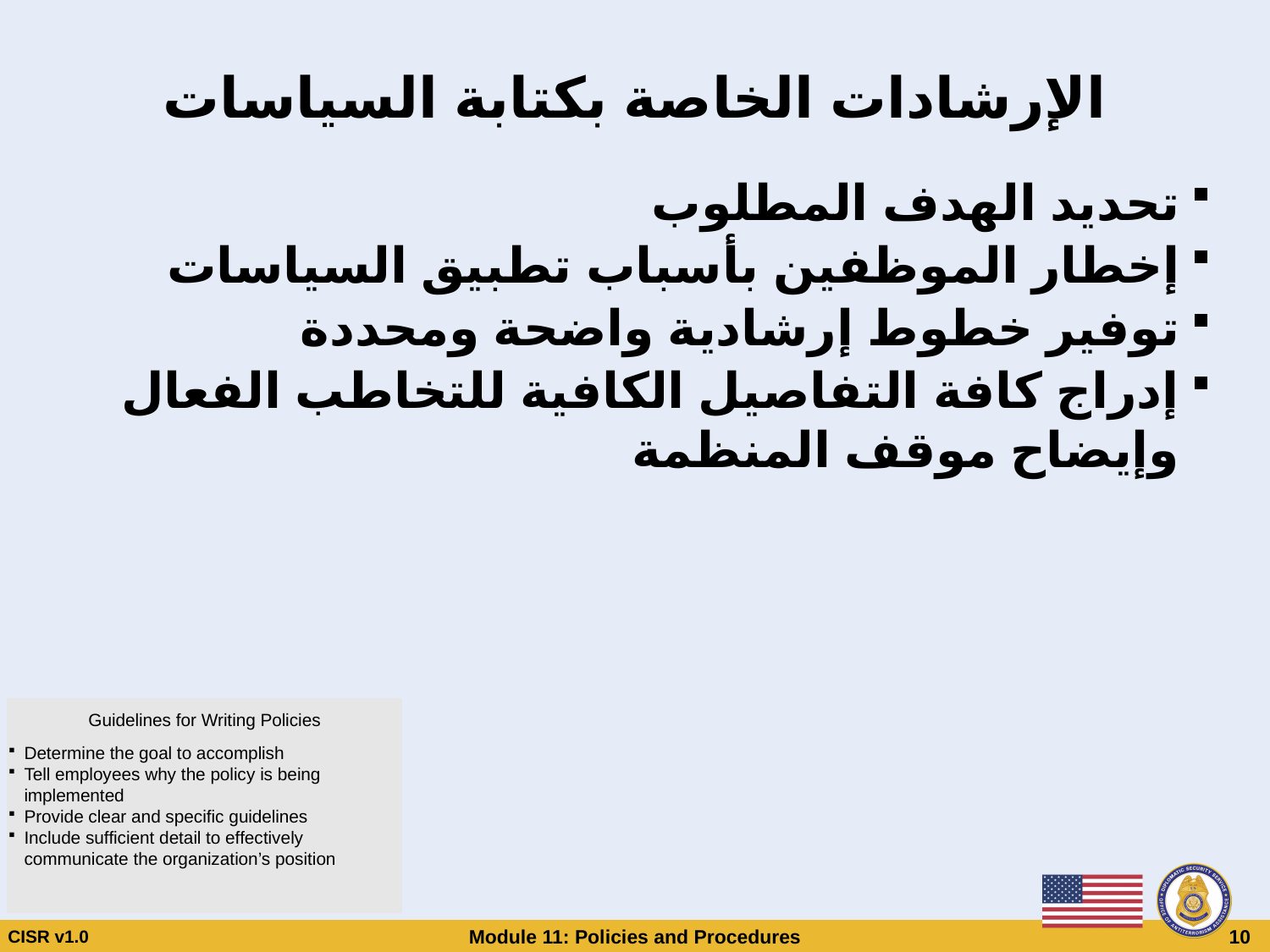

# الإرشادات الخاصة بكتابة السياسات
تحديد الهدف المطلوب
إخطار الموظفين بأسباب تطبيق السياسات
توفير خطوط إرشادية واضحة ومحددة
إدراج كافة التفاصيل الكافية للتخاطب الفعال وإيضاح موقف المنظمة
Guidelines for Writing Policies
Determine the goal to accomplish
Tell employees why the policy is being implemented
Provide clear and specific guidelines
Include sufficient detail to effectively communicate the organization’s position
CISR v1.0
Module 11: Policies and Procedures
 10